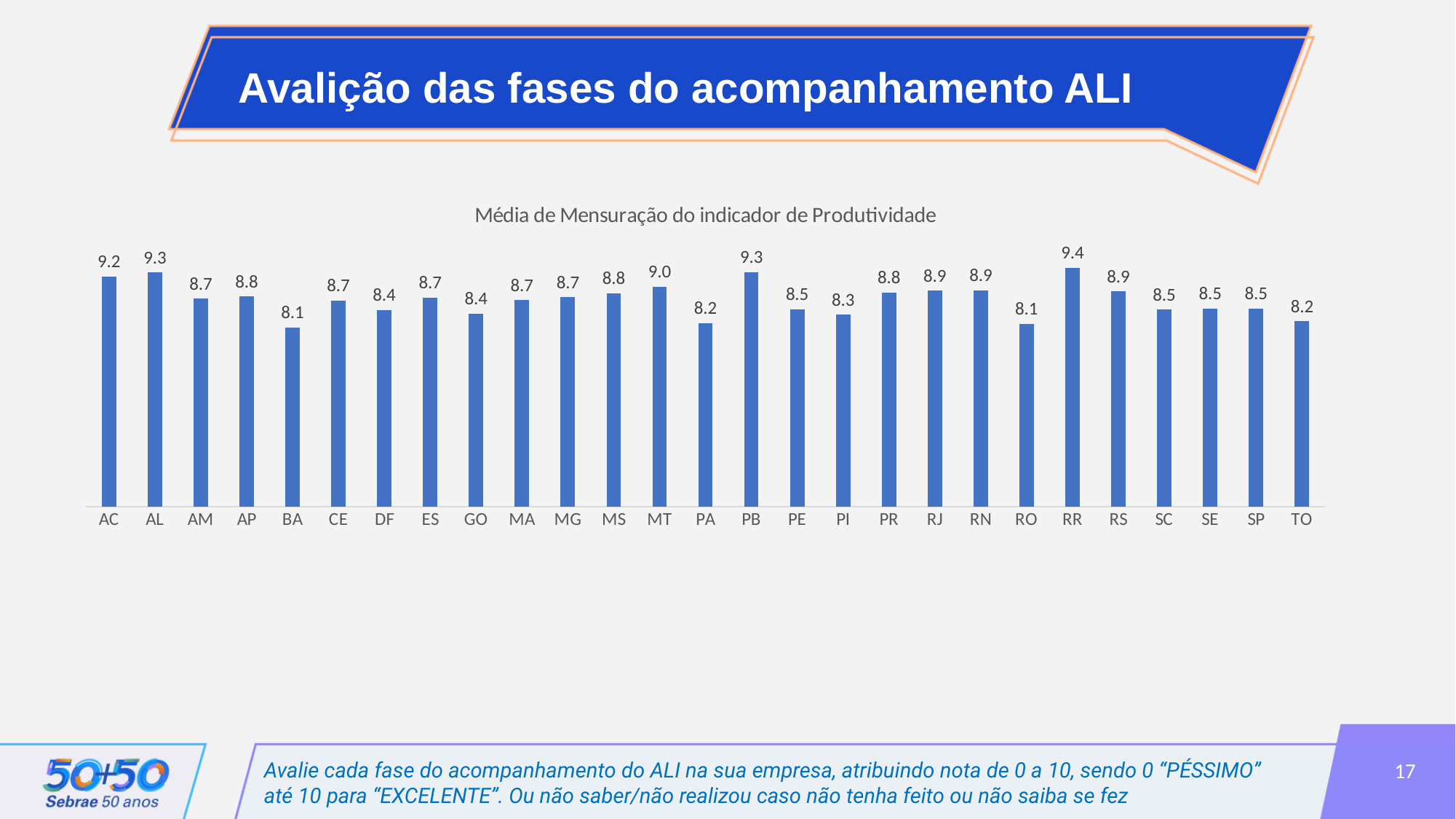

Avalição das fases do acompanhamento ALI

### Chart:

| Category | Média de Mensuração do indicador de Produtividade |
|---|---|
| AC | 9.2 |
| AL | 9.295454545454545 |
| AM | 8.7 |
| AP | 8.75 |
| BA | 8.056603773584905 |
| CE | 8.662790697674419 |
| DF | 8.442105263157895 |
| ES | 8.726190476190476 |
| GO | 8.359550561797754 |
| MA | 8.666666666666666 |
| MG | 8.733705772811918 |
| MS | 8.822222222222223 |
| MT | 8.975 |
| PA | 8.150537634408602 |
| PB | 9.301587301587302 |
| PE | 8.461538461538462 |
| PI | 8.339622641509434 |
| PR | 8.84390243902439 |
| RJ | 8.881081081081081 |
| RN | 8.88785046728972 |
| RO | 8.130434782608695 |
| RR | 9.4 |
| RS | 8.867768595041323 |
| SC | 8.451149425287356 |
| SE | 8.476190476190476 |
| SP | 8.477203647416413 |
| TO | 8.193548387096774 |
17
Avalie cada fase do acompanhamento do ALI na sua empresa, atribuindo nota de 0 a 10, sendo 0 “PÉSSIMO” até 10 para “EXCELENTE”. Ou não saber/não realizou caso não tenha feito ou não saiba se fez